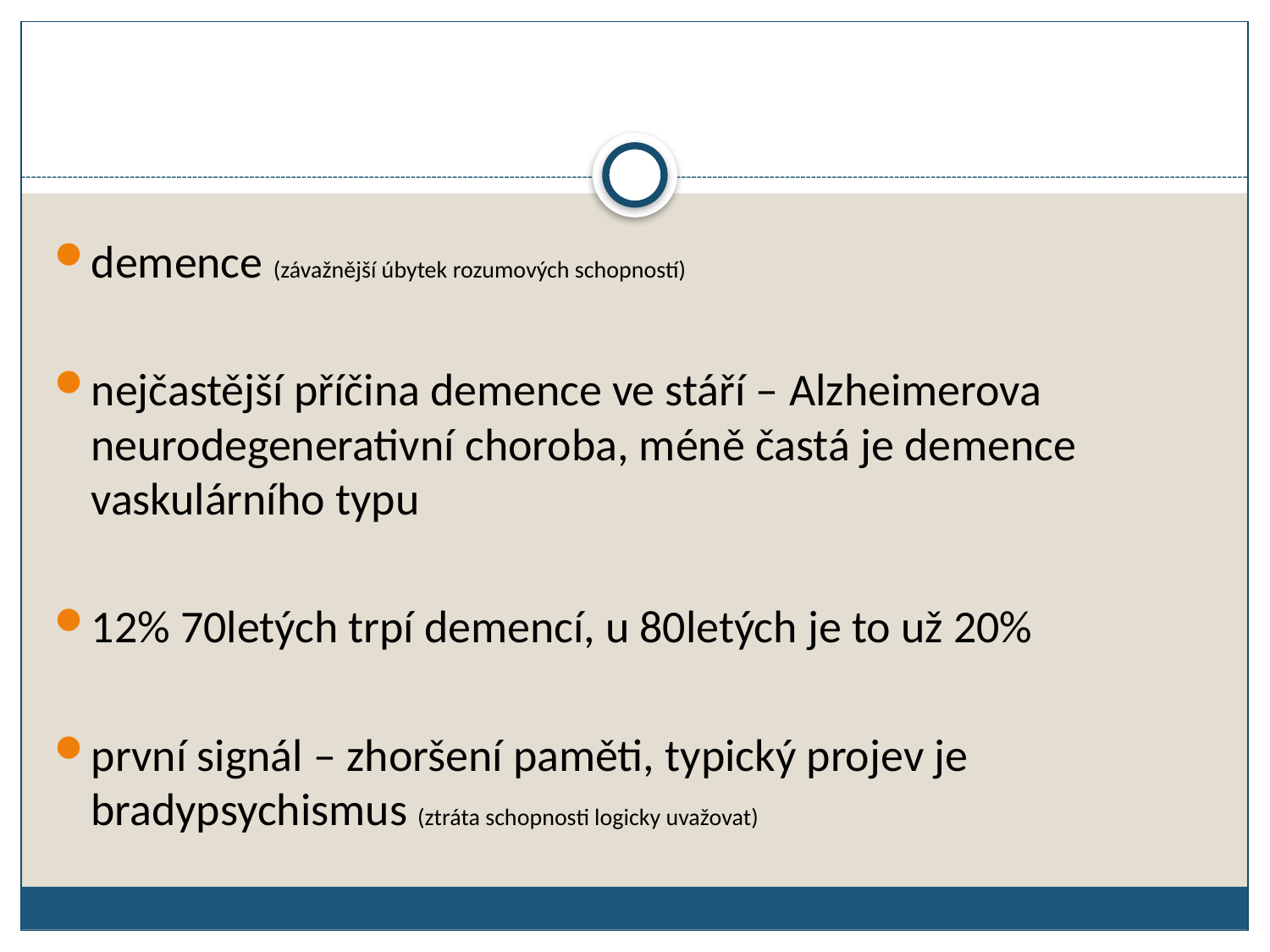

demence (závažnější úbytek rozumových schopností)

nejčastější příčina demence ve stáří – Alzheimerova neurodegenerativní choroba, méně častá je demence vaskulárního typu

12% 70letých trpí demencí, u 80letých je to už 20%

první signál – zhoršení paměti, typický projev je bradypsychismus (ztráta schopnosti logicky uvažovat)